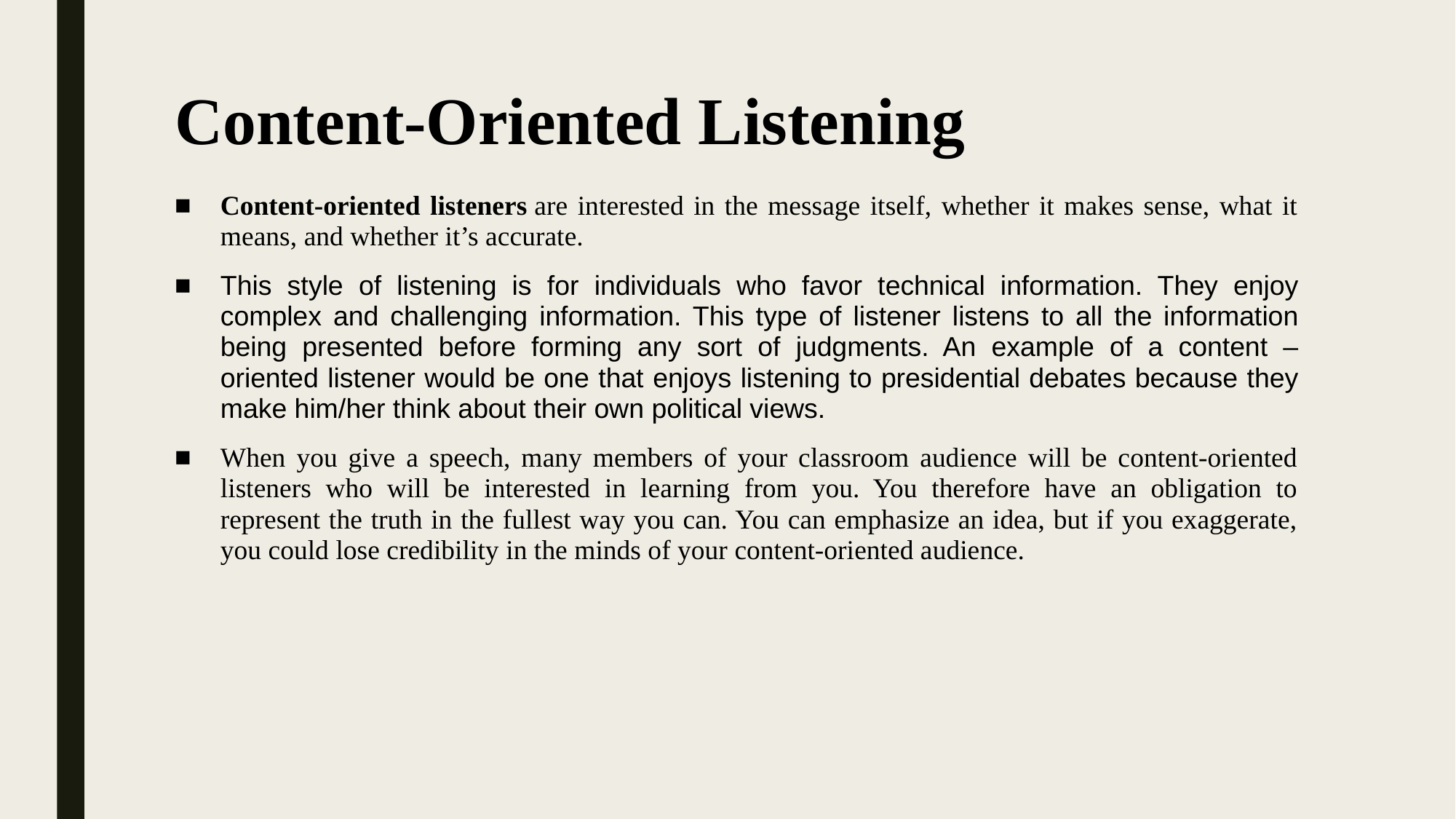

# Content-Oriented Listening
Content-oriented listeners are interested in the message itself, whether it makes sense, what it means, and whether it’s accurate.
This style of listening is for individuals who favor technical information. They enjoy complex and challenging information. This type of listener listens to all the information being presented before forming any sort of judgments. An example of a content – oriented listener would be one that enjoys listening to presidential debates because they make him/her think about their own political views.
When you give a speech, many members of your classroom audience will be content-oriented listeners who will be interested in learning from you. You therefore have an obligation to represent the truth in the fullest way you can. You can emphasize an idea, but if you exaggerate, you could lose credibility in the minds of your content-oriented audience.